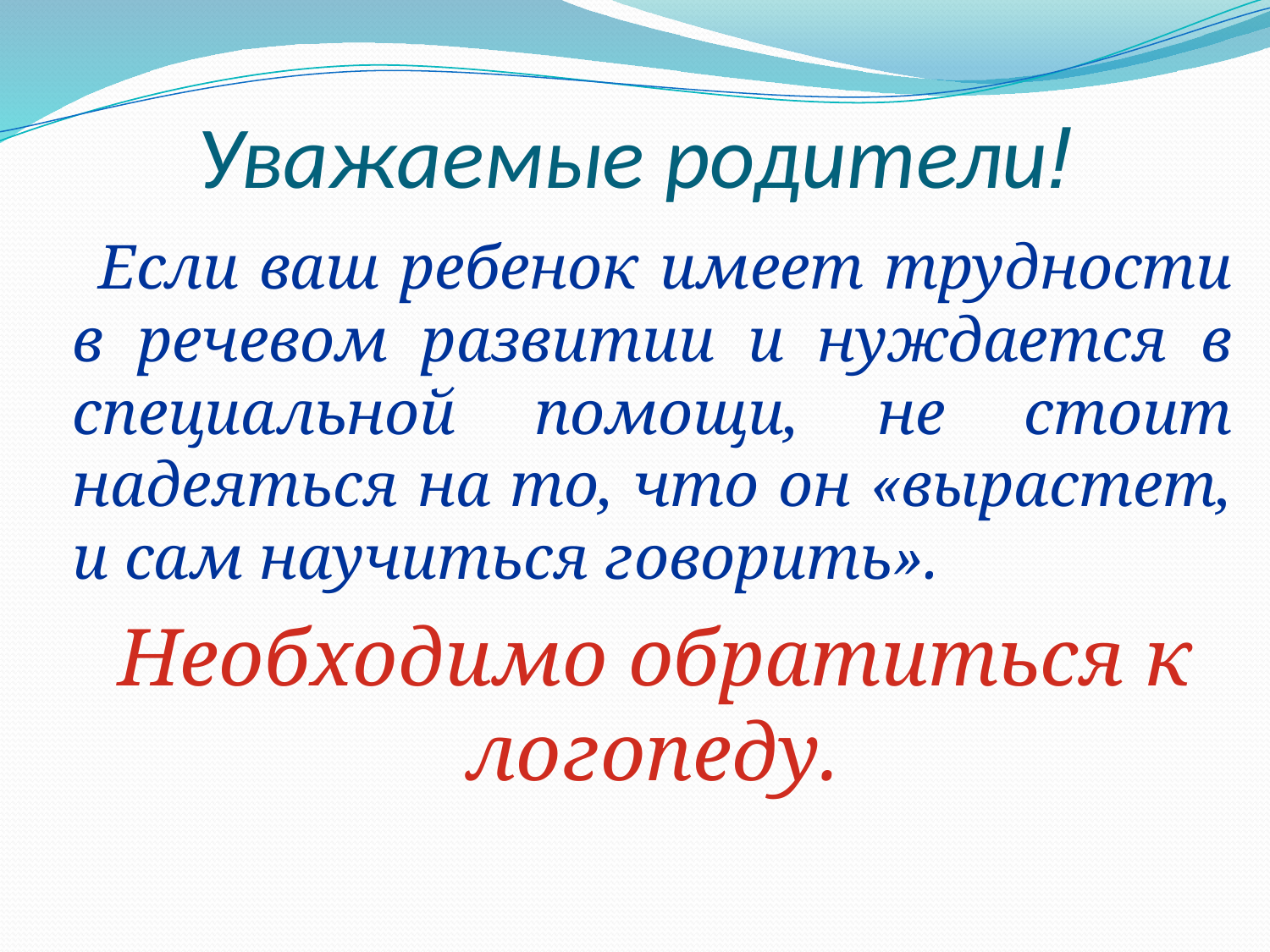

# Уважаемые родители!
   Если ваш ребенок имеет трудности в речевом развитии и нуждается в специальной помощи, не стоит надеяться на то, что он «вырастет, и сам научиться говорить».
  Необходимо обратиться к логопеду.